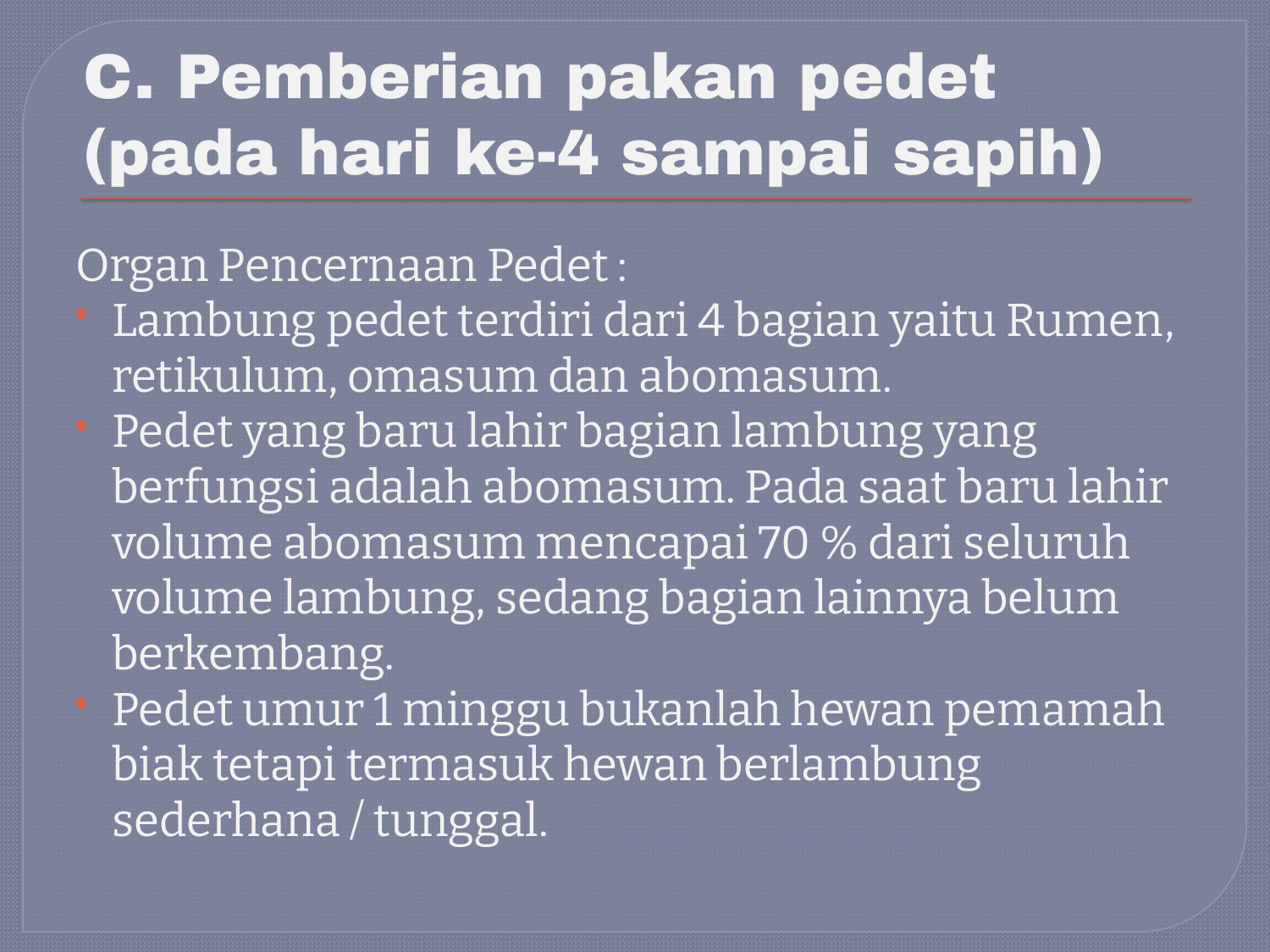

# C. Pemberian pakan pedet (pada hari ke-4 sampai sapih)
Organ Pencernaan Pedet :
Lambung pedet terdiri dari 4 bagian yaitu Rumen, retikulum, omasum dan abomasum.
Pedet yang baru lahir bagian lambung yang berfungsi adalah abomasum. Pada saat baru lahir volume abomasum mencapai 70 % dari seluruh volume lambung, sedang bagian lainnya belum berkembang.
Pedet umur 1 minggu bukanlah hewan pemamah biak tetapi termasuk hewan berlambung sederhana / tunggal.